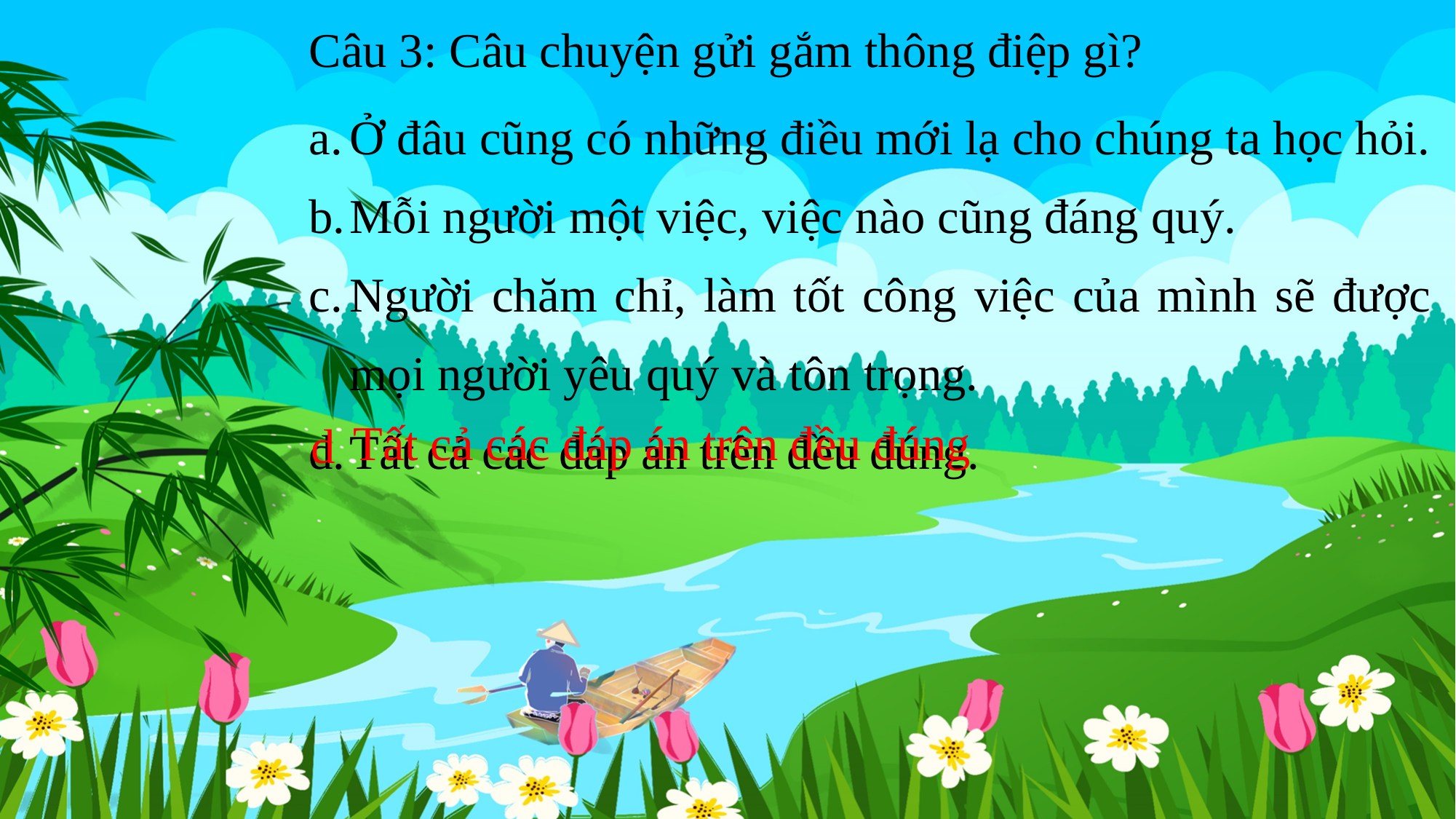

Câu 3: Câu chuyện gửi gắm thông điệp gì?
Ở đâu cũng có những điều mới lạ cho chúng ta học hỏi.
Mỗi người một việc, việc nào cũng đáng quý.
Người chăm chỉ, làm tốt công việc của mình sẽ được mọi người yêu quý và tôn trọng.
Tất cả các đáp án trên đều đúng.
Tất cả các đáp án trên đều đúng
d